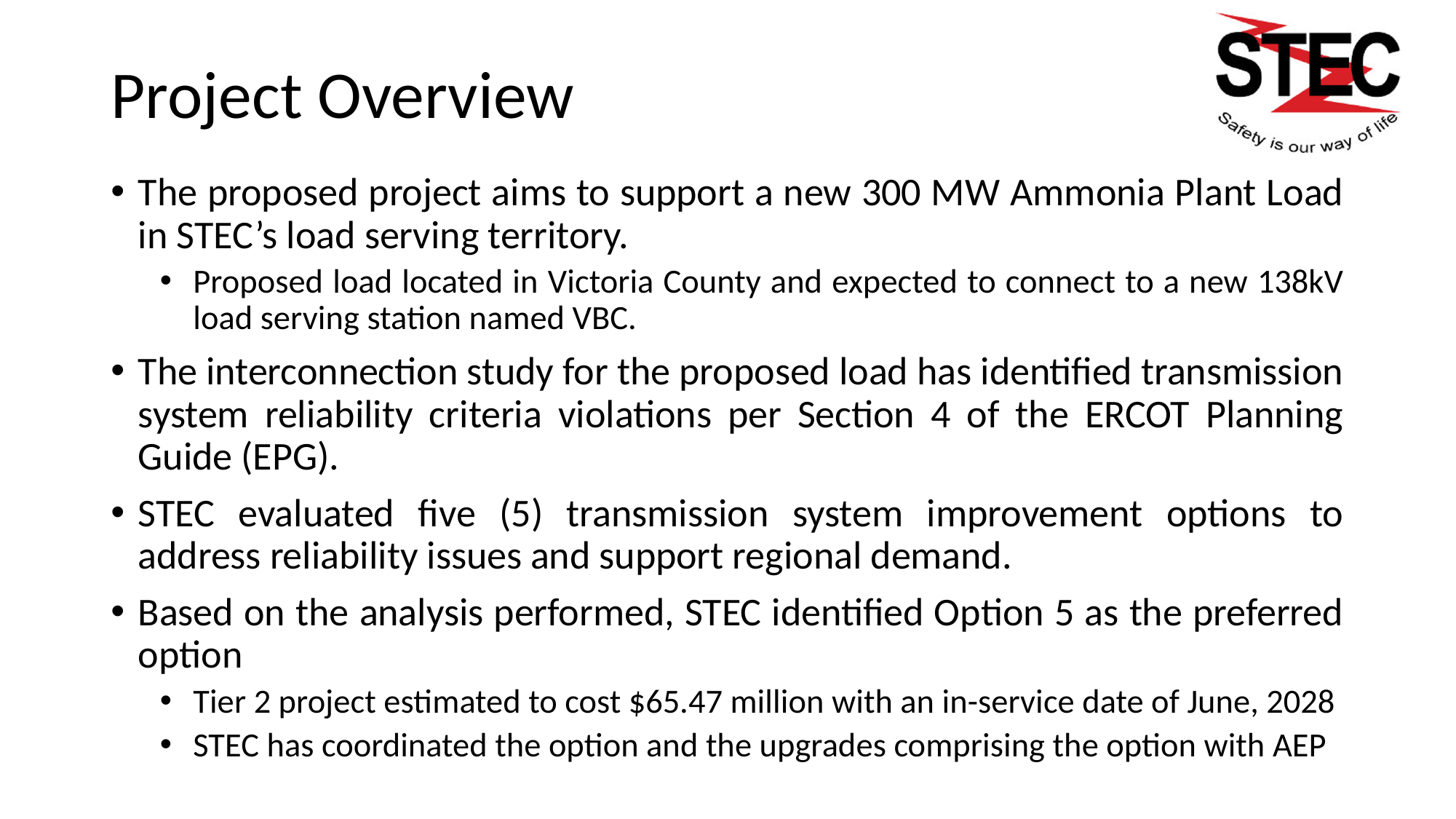

# Project Overview
The proposed project aims to support a new 300 MW Ammonia Plant Load in STEC’s load serving territory.
Proposed load located in Victoria County and expected to connect to a new 138kV load serving station named VBC.
The interconnection study for the proposed load has identified transmission system reliability criteria violations per Section 4 of the ERCOT Planning Guide (EPG).
STEC evaluated five (5) transmission system improvement options to address reliability issues and support regional demand.
Based on the analysis performed, STEC identified Option 5 as the preferred option
Tier 2 project estimated to cost $65.47 million with an in-service date of June, 2028
STEC has coordinated the option and the upgrades comprising the option with AEP